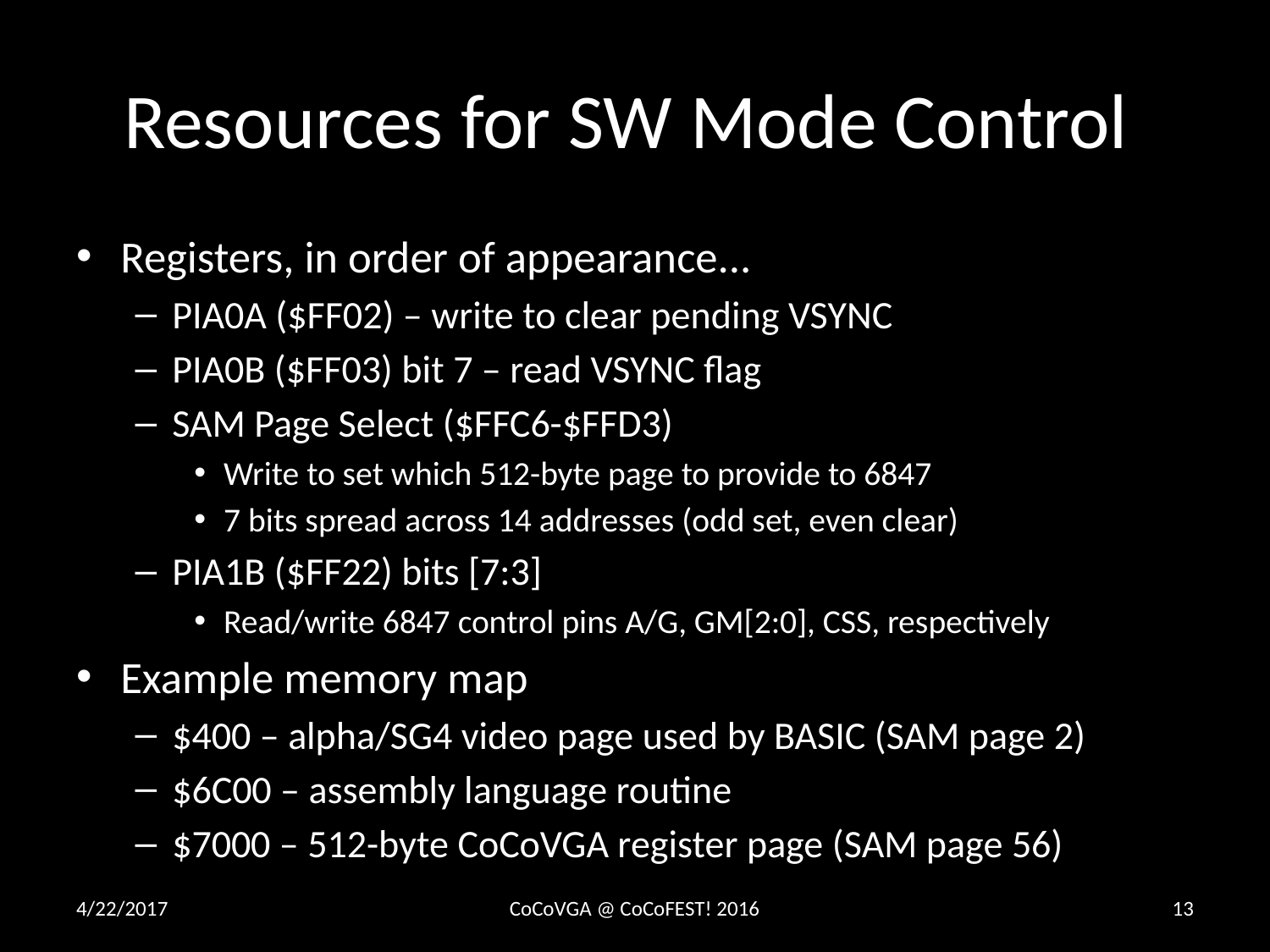

# Resources for SW Mode Control
Registers, in order of appearance...
PIA0A ($FF02) – write to clear pending VSYNC
PIA0B ($FF03) bit 7 – read VSYNC flag
SAM Page Select ($FFC6-$FFD3)
Write to set which 512-byte page to provide to 6847
7 bits spread across 14 addresses (odd set, even clear)
PIA1B ($FF22) bits [7:3]
Read/write 6847 control pins A/G, GM[2:0], CSS, respectively
Example memory map
$400 – alpha/SG4 video page used by BASIC (SAM page 2)
$6C00 – assembly language routine
$7000 – 512-byte CoCoVGA register page (SAM page 56)

4/22/2017
CoCoVGA @ CoCoFEST! 2016
13